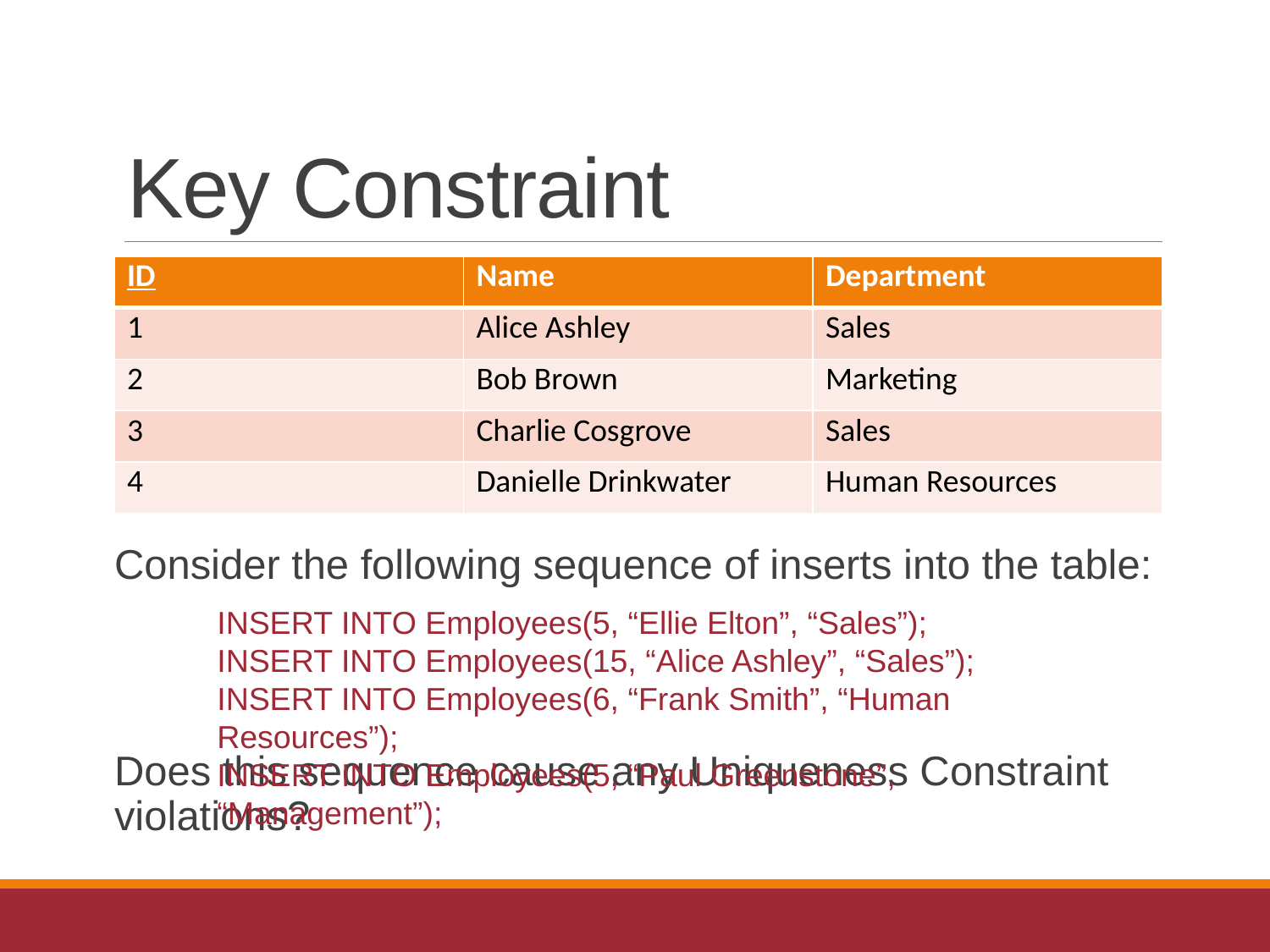

# Key Constraint

Consider the following sequence of inserts into the table:

Does this sequence cause any Uniqueness Constraint violations?
| ID | Name | Department |
| --- | --- | --- |
| 1 | Alice Ashley | Sales |
| 2 | Bob Brown | Marketing |
| 3 | Charlie Cosgrove | Sales |
| 4 | Danielle Drinkwater | Human Resources |
INSERT INTO Employees(5, “Ellie Elton”, “Sales”);
INSERT INTO Employees(15, “Alice Ashley”, “Sales”);
INSERT INTO Employees(6, “Frank Smith”, “Human Resources”);
INSERT INTO Employees(5, “Paul Greenstone”, “Management”);